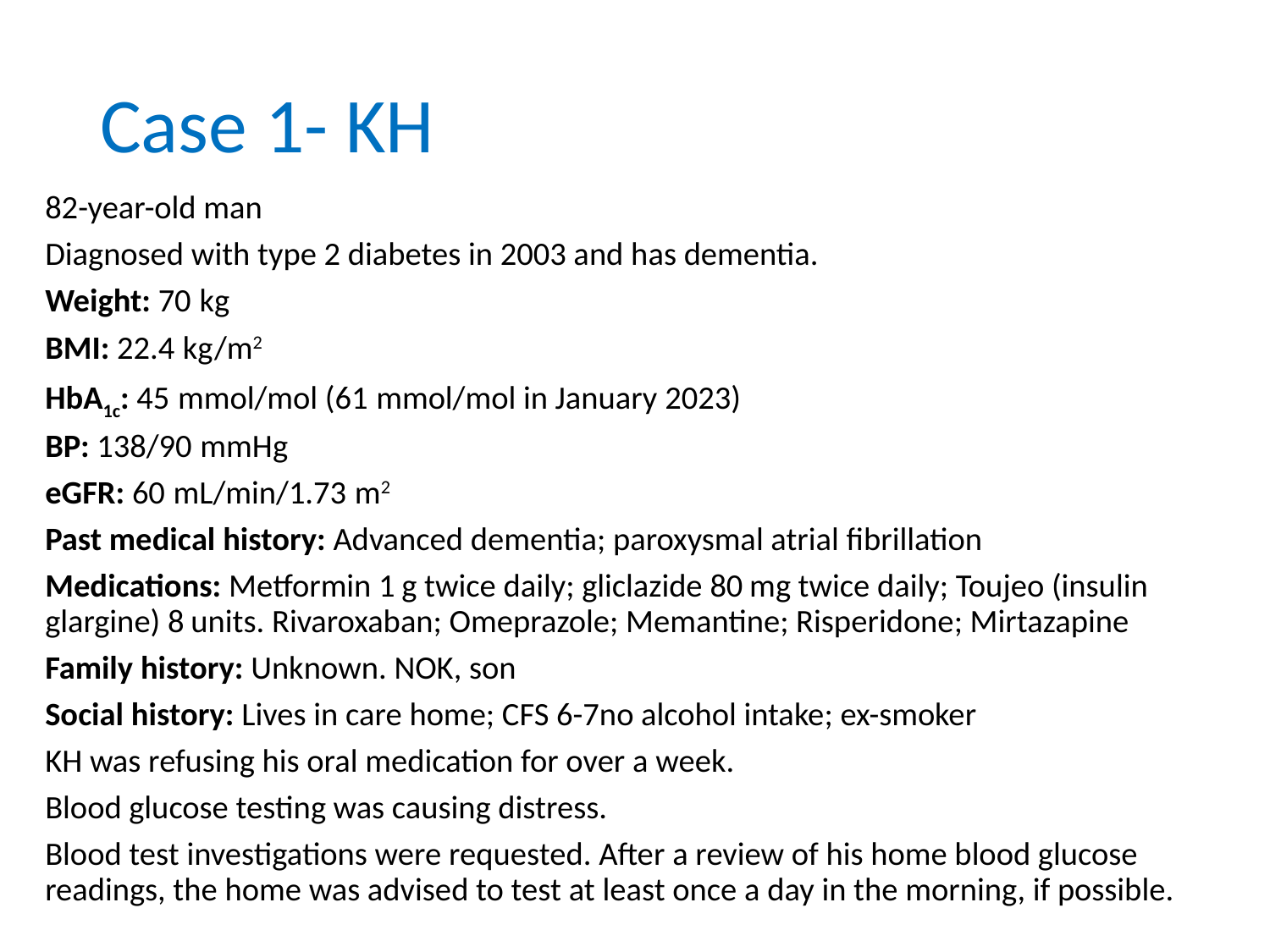

# Case 1- KH
82-year-old man
Diagnosed with type 2 diabetes in 2003 and has dementia.
Weight: 70 kg
BMI: 22.4 kg/m2
HbA1c: 45 mmol/mol (61 mmol/mol in January 2023)
BP: 138/90 mmHg
eGFR: 60 mL/min/1.73 m2
Past medical history: Advanced dementia; paroxysmal atrial fibrillation
Medications: Metformin 1 g twice daily; gliclazide 80 mg twice daily; Toujeo (insulin glargine) 8 units. Rivaroxaban; Omeprazole; Memantine; Risperidone; Mirtazapine
Family history: Unknown. NOK, son
Social history: Lives in care home; CFS 6-7no alcohol intake; ex-smoker
KH was refusing his oral medication for over a week.
Blood glucose testing was causing distress.
Blood test investigations were requested. After a review of his home blood glucose readings, the home was advised to test at least once a day in the morning, if possible.